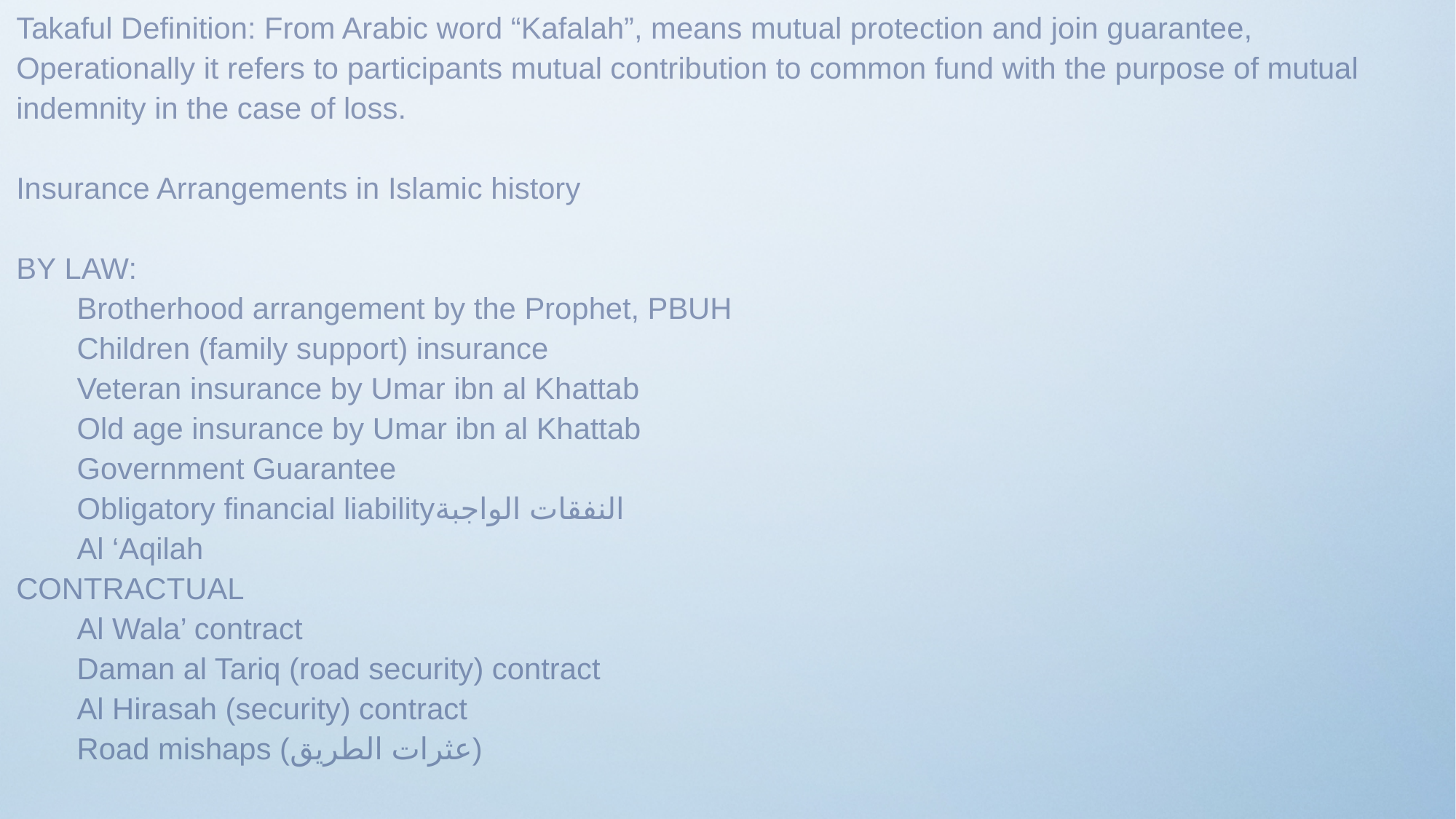

Takaful Definition: From Arabic word “Kafalah”, means mutual protection and join guarantee, Operationally it refers to participants mutual contribution to common fund with the purpose of mutual indemnity in the case of loss.

Insurance Arrangements in Islamic history

BY LAW:
Brotherhood arrangement by the Prophet, PBUH
Children (family support) insurance
Veteran insurance by Umar ibn al Khattab
Old age insurance by Umar ibn al Khattab
Government Guarantee
Obligatory financial liabilityالنفقات الواجبة
Al ‘Aqilah
CONTRACTUAL
Al Wala’ contract
Daman al Tariq (road security) contract
Al Hirasah (security) contract
Road mishaps (عثرات الطريق)